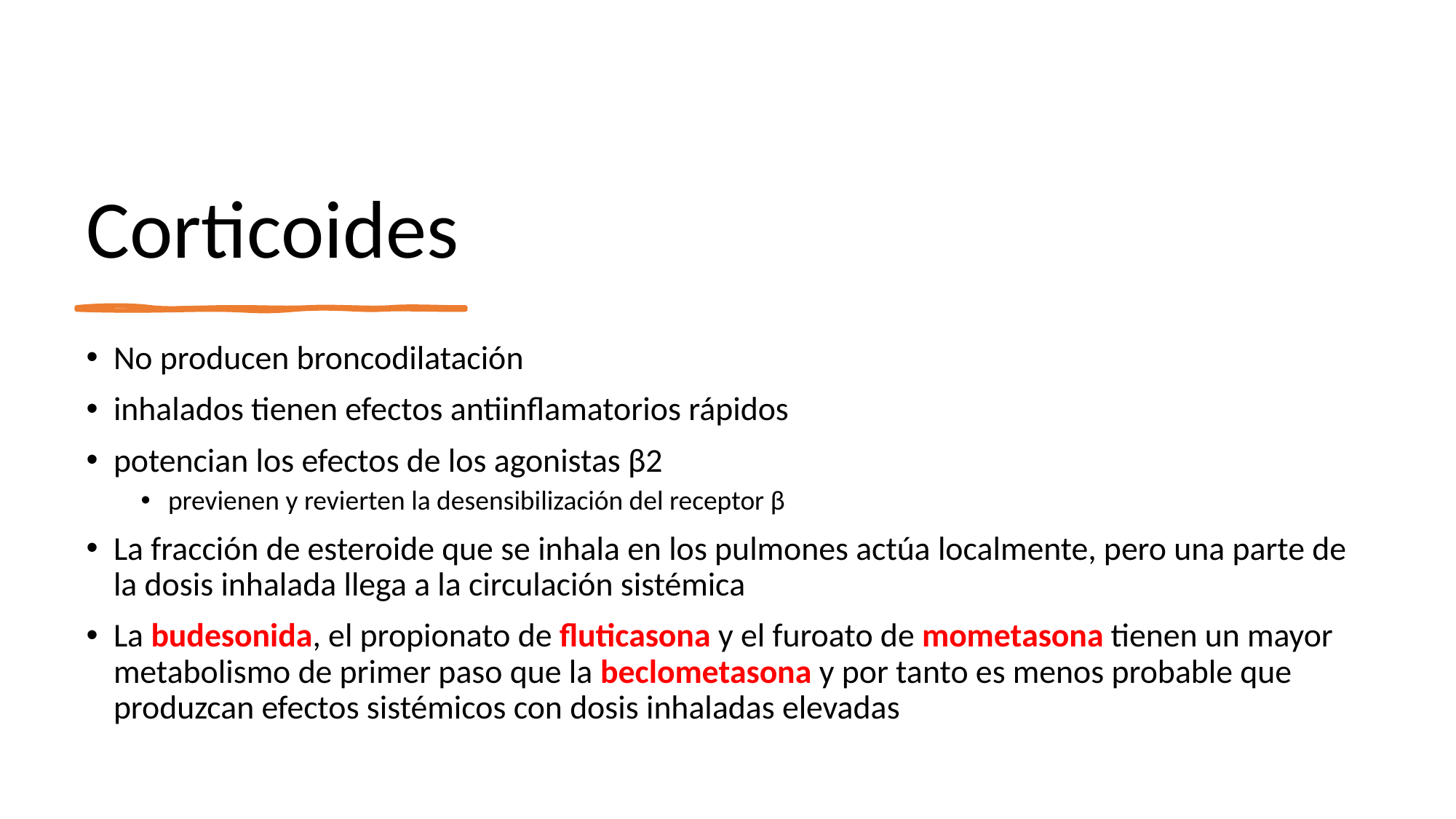

# Corticoides

No producen broncodilatación
inhalados tienen efectos antiinflamatorios rápidos
potencian los efectos de los agonistas β2
previenen y revierten la desensibilización del receptor β
La fracción de esteroide que se inhala en los pulmones actúa localmente, pero una parte de la dosis inhalada llega a la circulación sistémica
La budesonida, el propionato de fluticasona y el furoato de mometasona tienen un mayor metabolismo de primer paso que la beclometasona y por tanto es menos probable que produzcan efectos sistémicos con dosis inhaladas elevadas